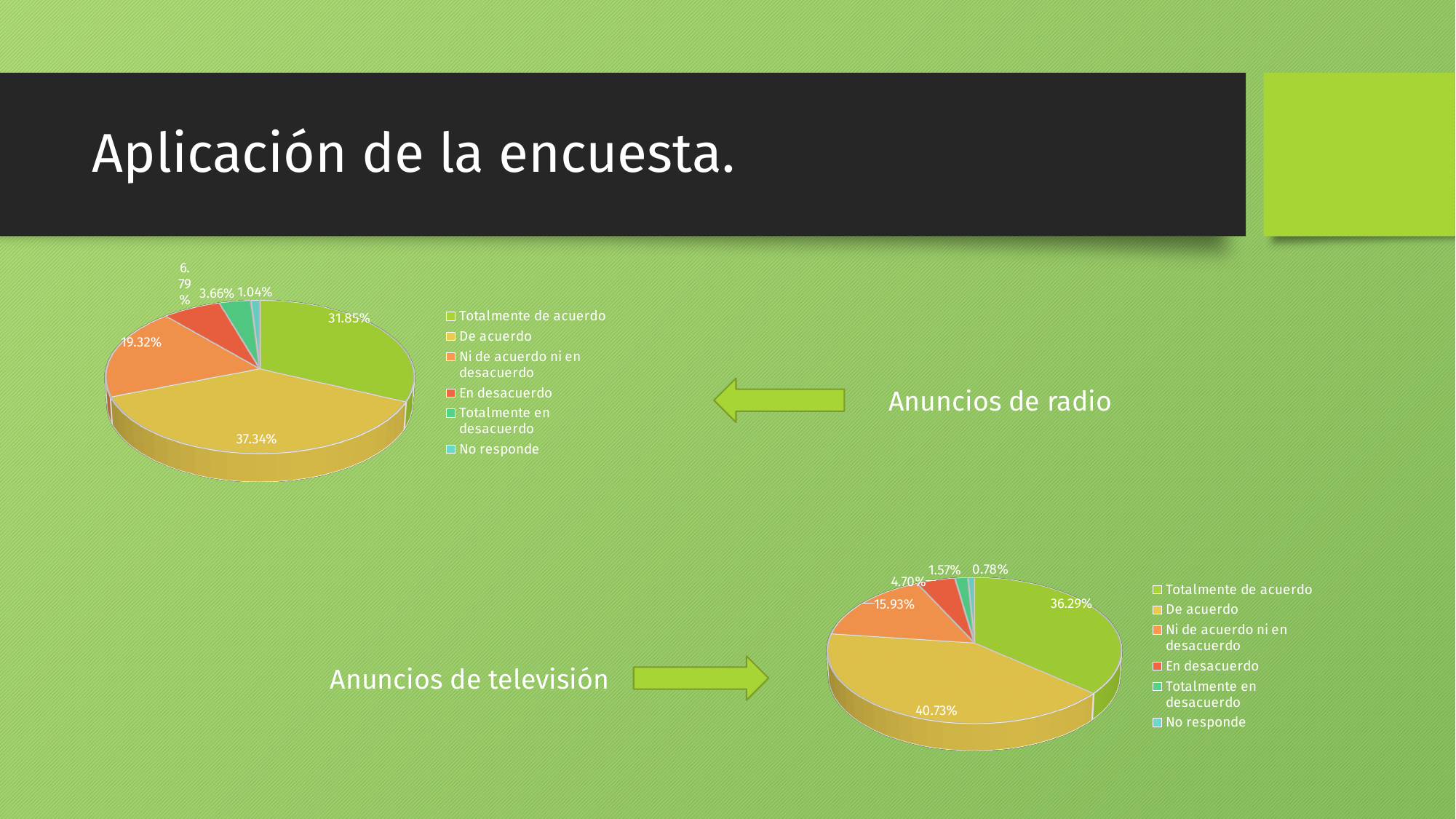

# Aplicación de la encuesta.

[unsupported chart]

Anuncios de radio

[unsupported chart]

Anuncios de televisión